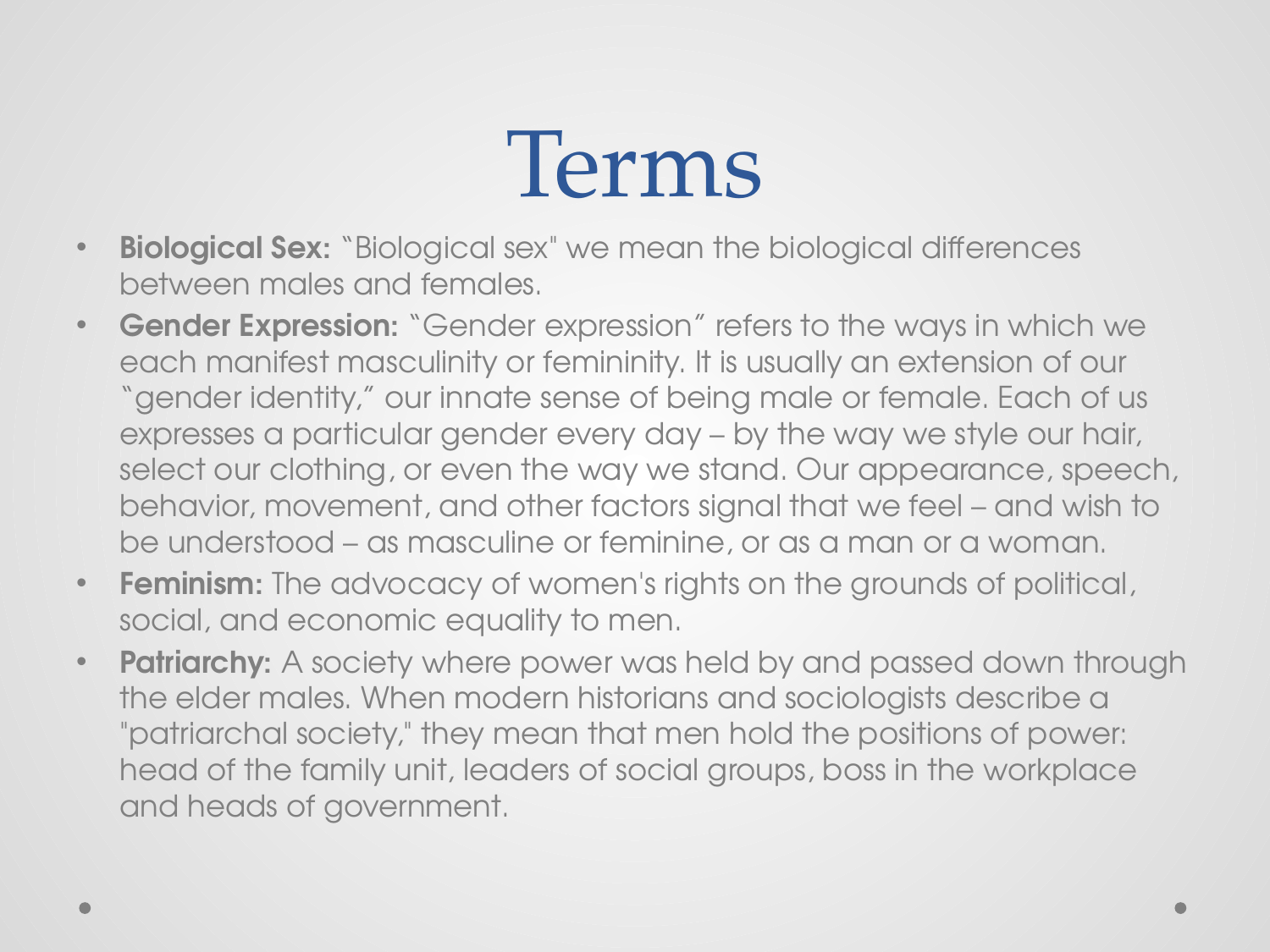

# Terms
Biological Sex: “Biological sex" we mean the biological differences between males and females.
Gender Expression: “Gender expression” refers to the ways in which we each manifest masculinity or femininity. It is usually an extension of our “gender identity,” our innate sense of being male or female. Each of us expresses a particular gender every day – by the way we style our hair, select our clothing, or even the way we stand. Our appearance, speech, behavior, movement, and other factors signal that we feel – and wish to be understood – as masculine or feminine, or as a man or a woman.
Feminism: The advocacy of women's rights on the grounds of political, social, and economic equality to men.
Patriarchy: A society where power was held by and passed down through the elder males. When modern historians and sociologists describe a "patriarchal society," they mean that men hold the positions of power: head of the family unit, leaders of social groups, boss in the workplace and heads of government.